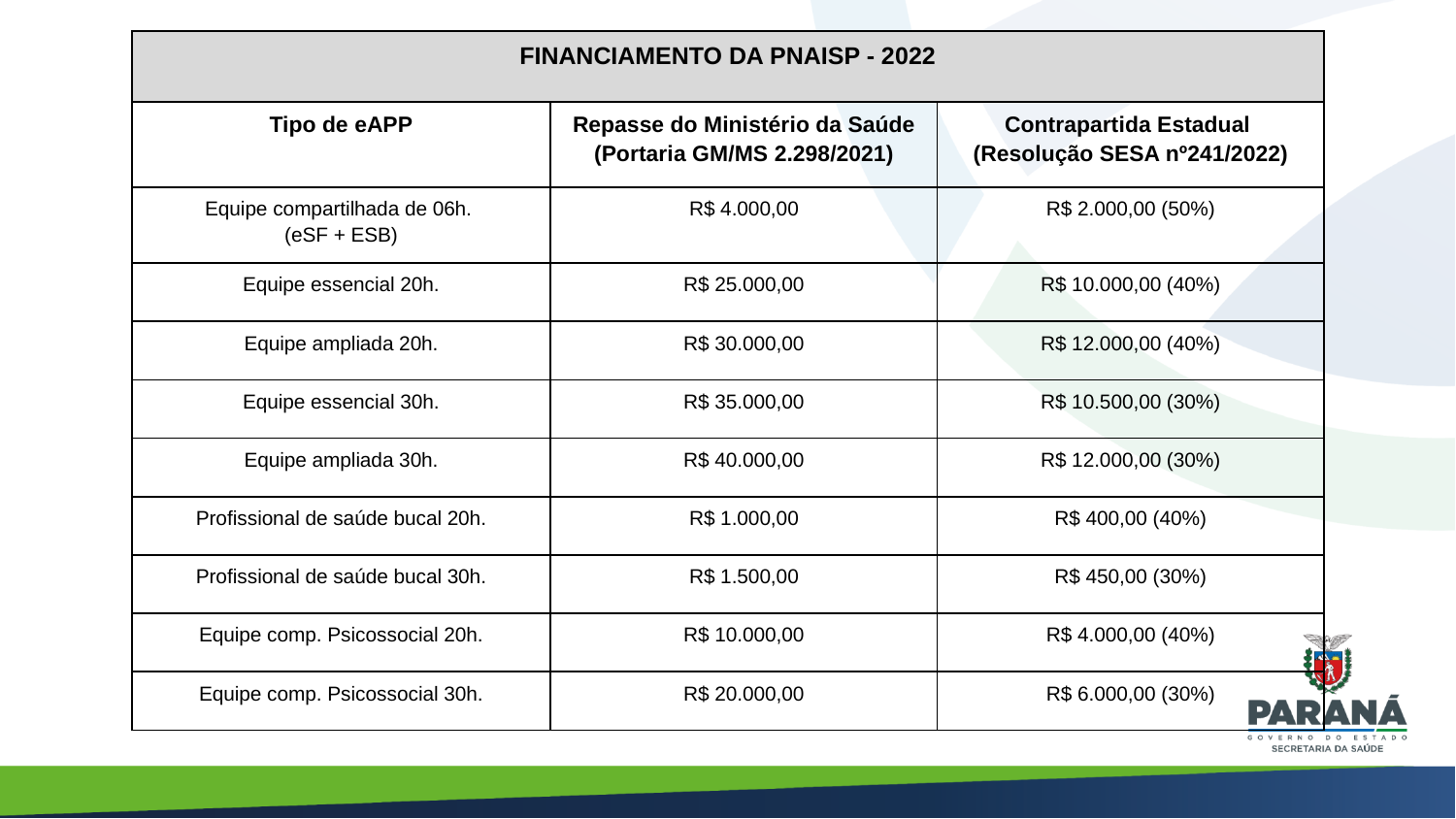

| FINANCIAMENTO DA PNAISP - 2022 |  |  |
| --- | --- | --- |
| Tipo de eAPP | Repasse do Ministério da Saúde (Portaria GM/MS 2.298/2021) | Contrapartida Estadual (Resolução SESA nº241/2022) |
| Equipe compartilhada de 06h. (eSF + ESB) | R$ 4.000,00 | R$ 2.000,00 (50%) |
| Equipe essencial 20h. | R$ 25.000,00 | R$ 10.000,00 (40%) |
| Equipe ampliada 20h. | R$ 30.000,00 | R$ 12.000,00 (40%) |
| Equipe essencial 30h. | R$ 35.000,00 | R$ 10.500,00 (30%) |
| Equipe ampliada 30h. | R$ 40.000,00 | R$ 12.000,00 (30%) |
| Profissional de saúde bucal 20h. | R$ 1.000,00 | R$ 400,00 (40%) |
| Profissional de saúde bucal 30h. | R$ 1.500,00 | R$ 450,00 (30%) |
| Equipe comp. Psicossocial 20h. | R$ 10.000,00 | R$ 4.000,00 (40%) |
| Equipe comp. Psicossocial 30h. | R$ 20.000,00 | R$ 6.000,00 (30%) |